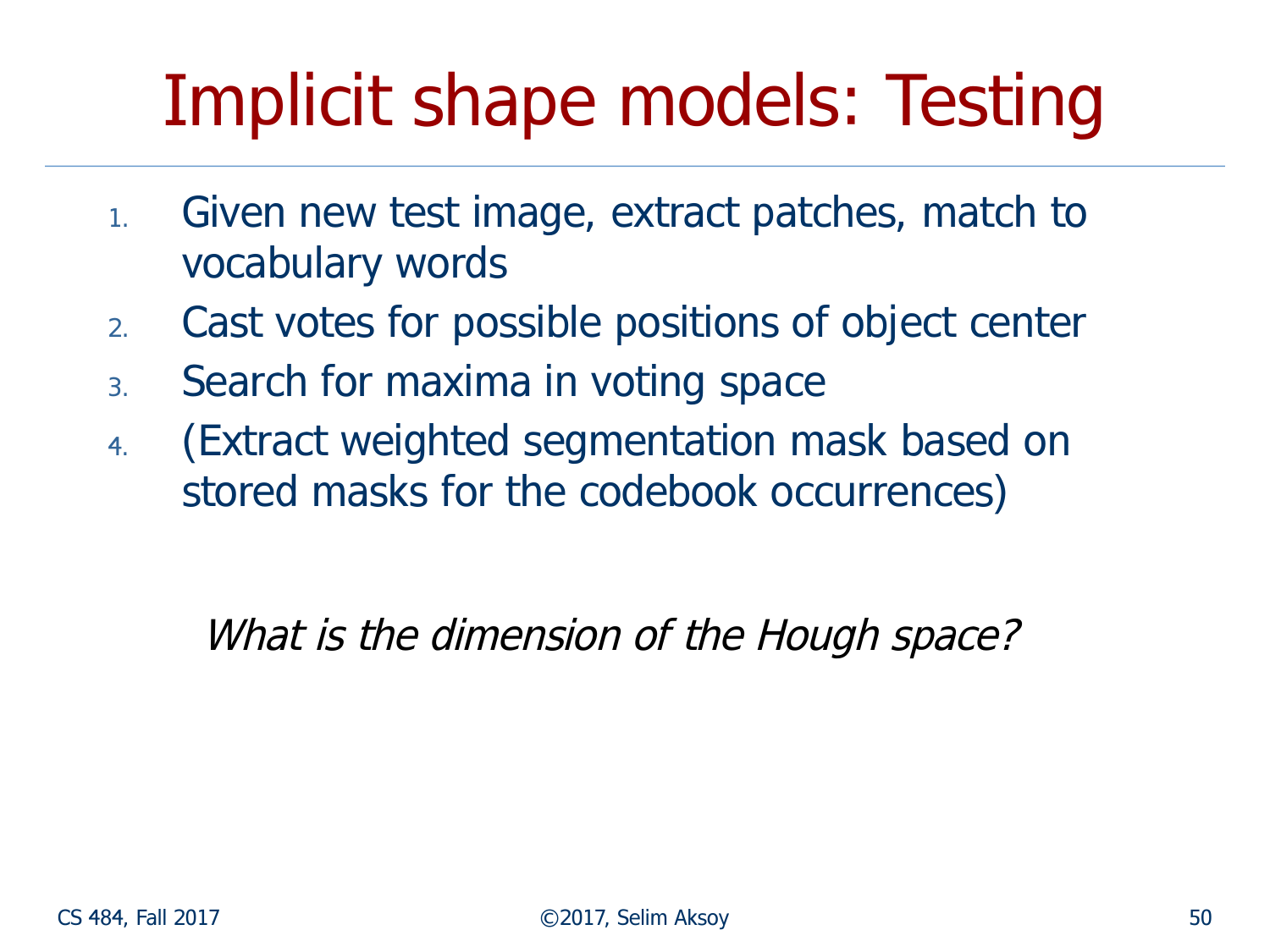

# Implicit shape models: Testing
Given new test image, extract patches, match to vocabulary words
Cast votes for possible positions of object center
Search for maxima in voting space
(Extract weighted segmentation mask based on stored masks for the codebook occurrences)
What is the dimension of the Hough space?
CS 484, Fall 2017
©2017, Selim Aksoy
50